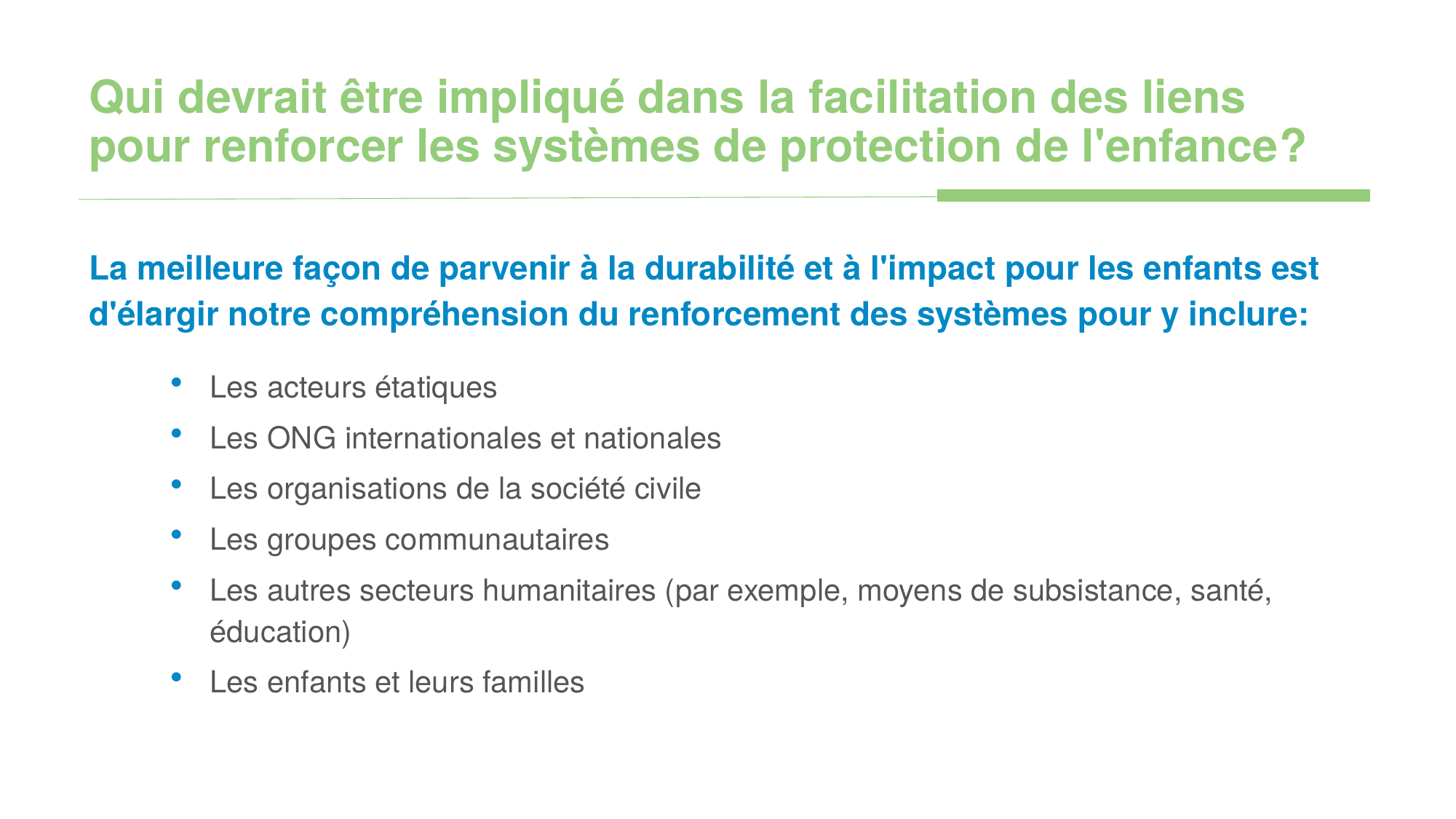

# Qui devrait être impliqué dans la facilitation des liens pour renforcer les systèmes de protection de l'enfance?
La meilleure façon de parvenir à la durabilité et à l'impact pour les enfants est d'élargir notre compréhension du renforcement des systèmes pour y inclure:
Les acteurs étatiques
Les ONG internationales et nationales
Les organisations de la société civile
Les groupes communautaires
Les autres secteurs humanitaires (par exemple, moyens de subsistance, santé, éducation)
Les enfants et leurs familles